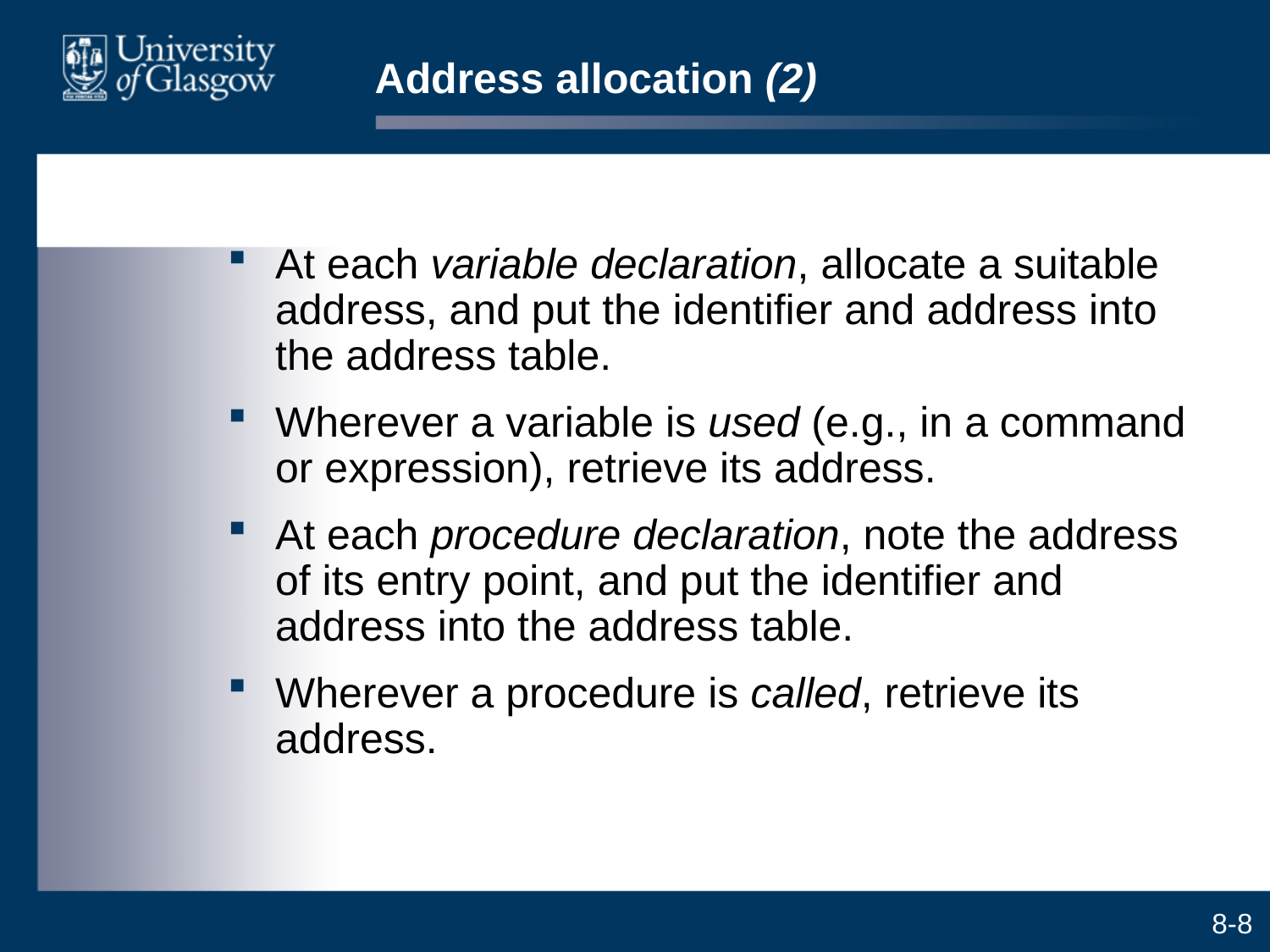

# Address allocation (2)
At each variable declaration, allocate a suitable address, and put the identifier and address into the address table.
Wherever a variable is used (e.g., in a command or expression), retrieve its address.
At each procedure declaration, note the address of its entry point, and put the identifier and address into the address table.
Wherever a procedure is called, retrieve its address.